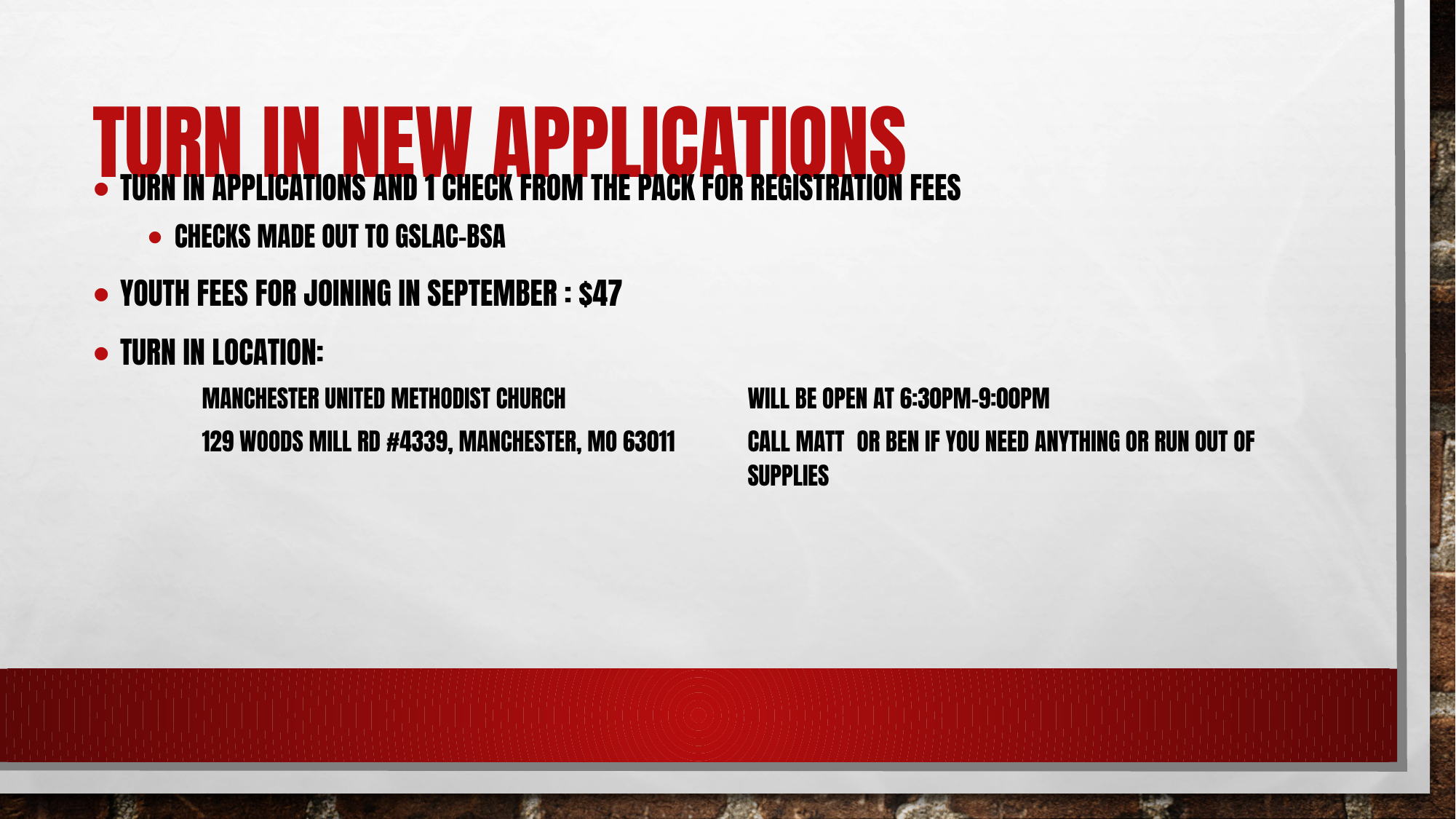

Turn in applications and 1 check from the pack for registration fees
Checks made out to GSLAC-BSA
Youth Fees for joining in September : $47
Turn in location:
Manchester United Methodist Church		Will be open at 6:30PM-9:00PM
129 Woods Mill Rd #4339, Manchester, MO 63011	Call Matt 	or ben if you need anything or run out of 						supplies

# Turn in new applications